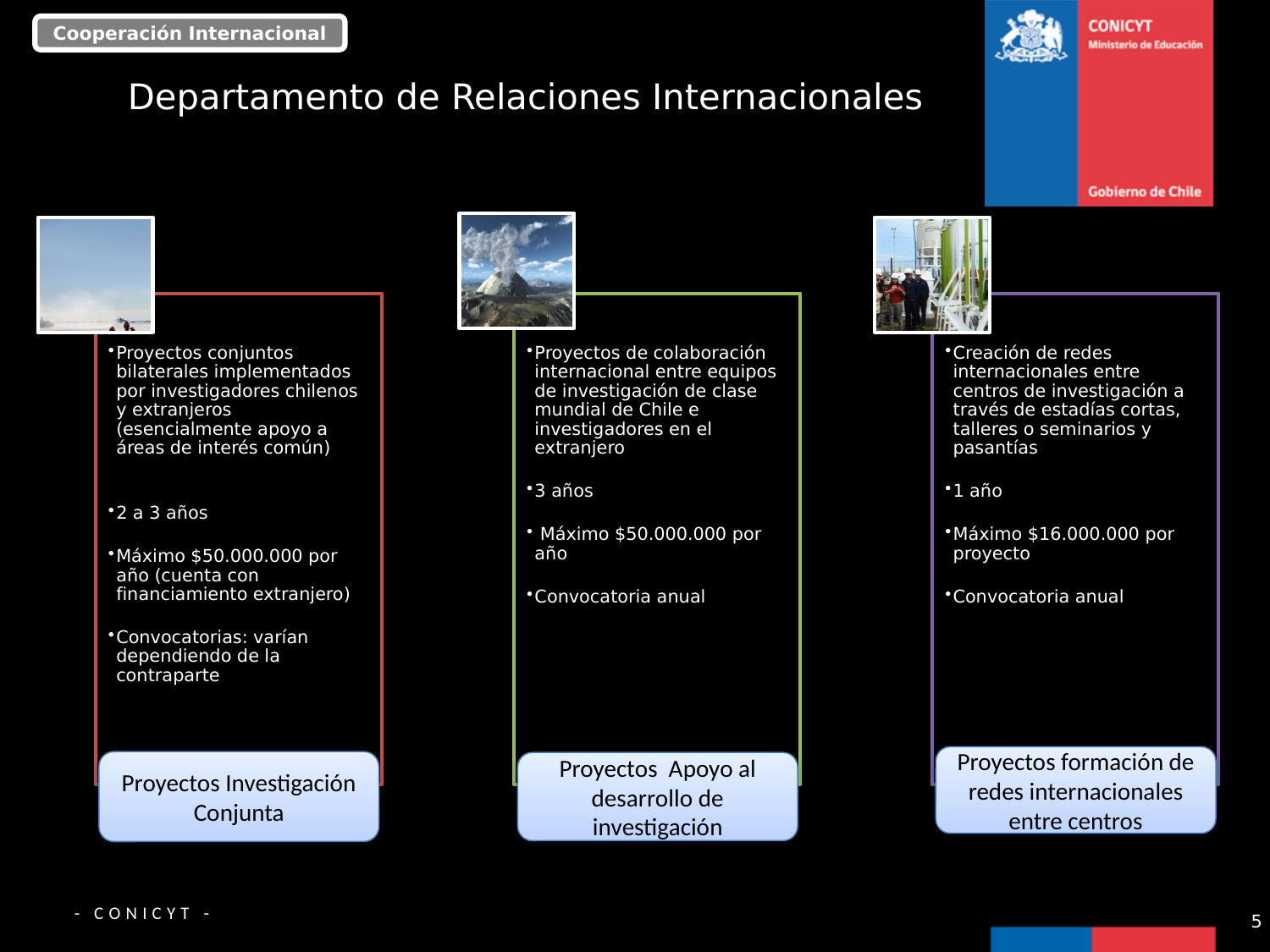

Cooperación Internacional
# Departamento de Relaciones Internacionales

Proyectos conjuntos bilaterales implementados por investigadores chilenos y extranjeros (esencialmente apoyo a áreas de interés común)

2 a 3 años

Máximo $50.000.000 por año (cuenta con financiamiento extranjero)

Convocatorias: varían dependiendo de la contraparte

Proyectos de colaboración internacional entre equipos de investigación de clase mundial de Chile e investigadores en el extranjero

3 años

 Máximo $50.000.000 por año

Convocatoria anual

Creación de redes internacionales entre centros de investigación a través de estadías cortas, talleres o seminarios y pasantías

1 año

Máximo $16.000.000 por proyecto

Convocatoria anual
Proyectos formación de redes internacionales entre centros
Proyectos Investigación Conjunta
Proyectos  Apoyo al desarrollo de investigación
5